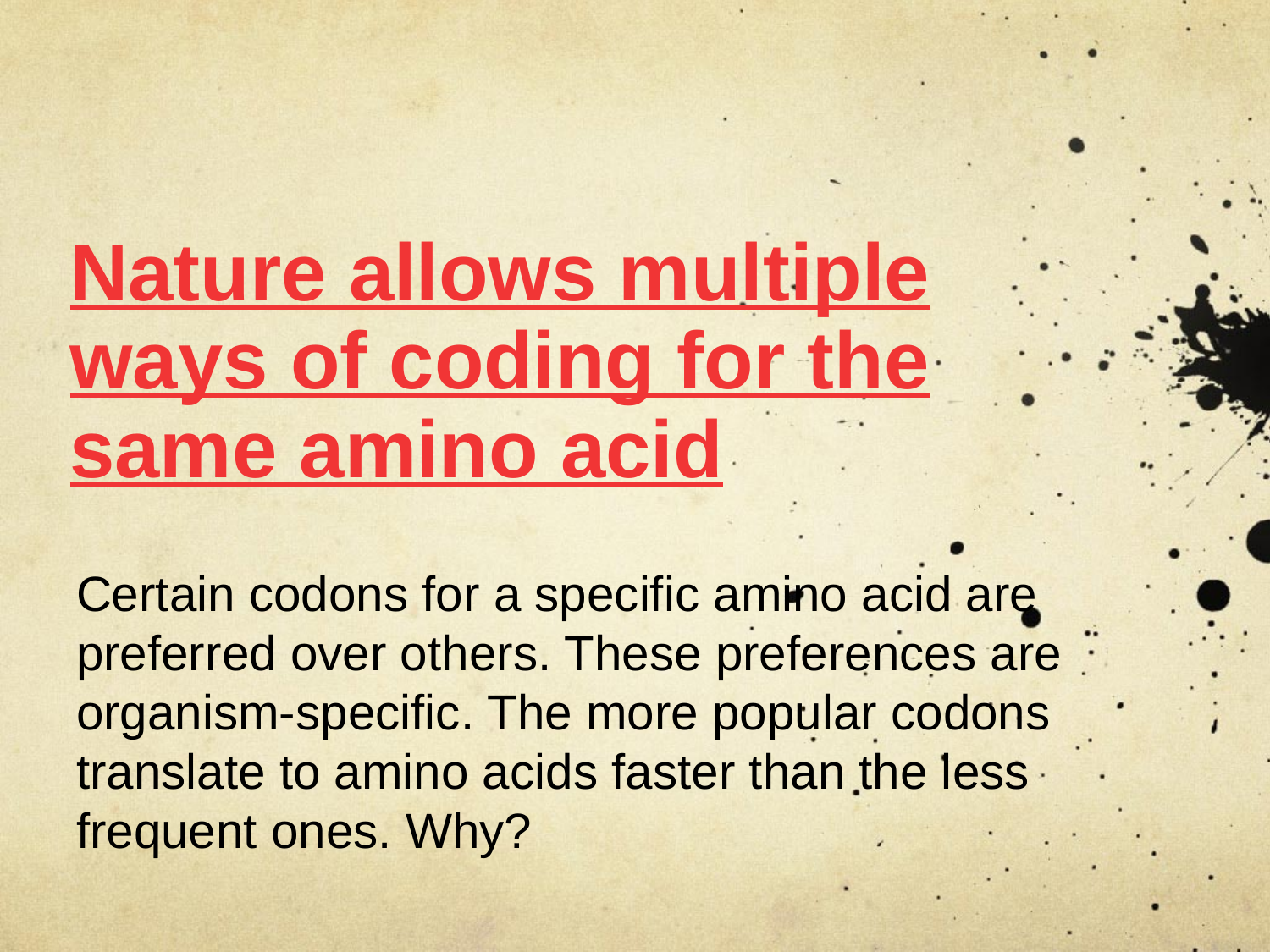

# Nature allows multiple ways of coding for the same amino acid
Certain codons for a specific amino acid are preferred over others. These preferences are organism-specific. The more popular codons translate to amino acids faster than the less frequent ones. Why?